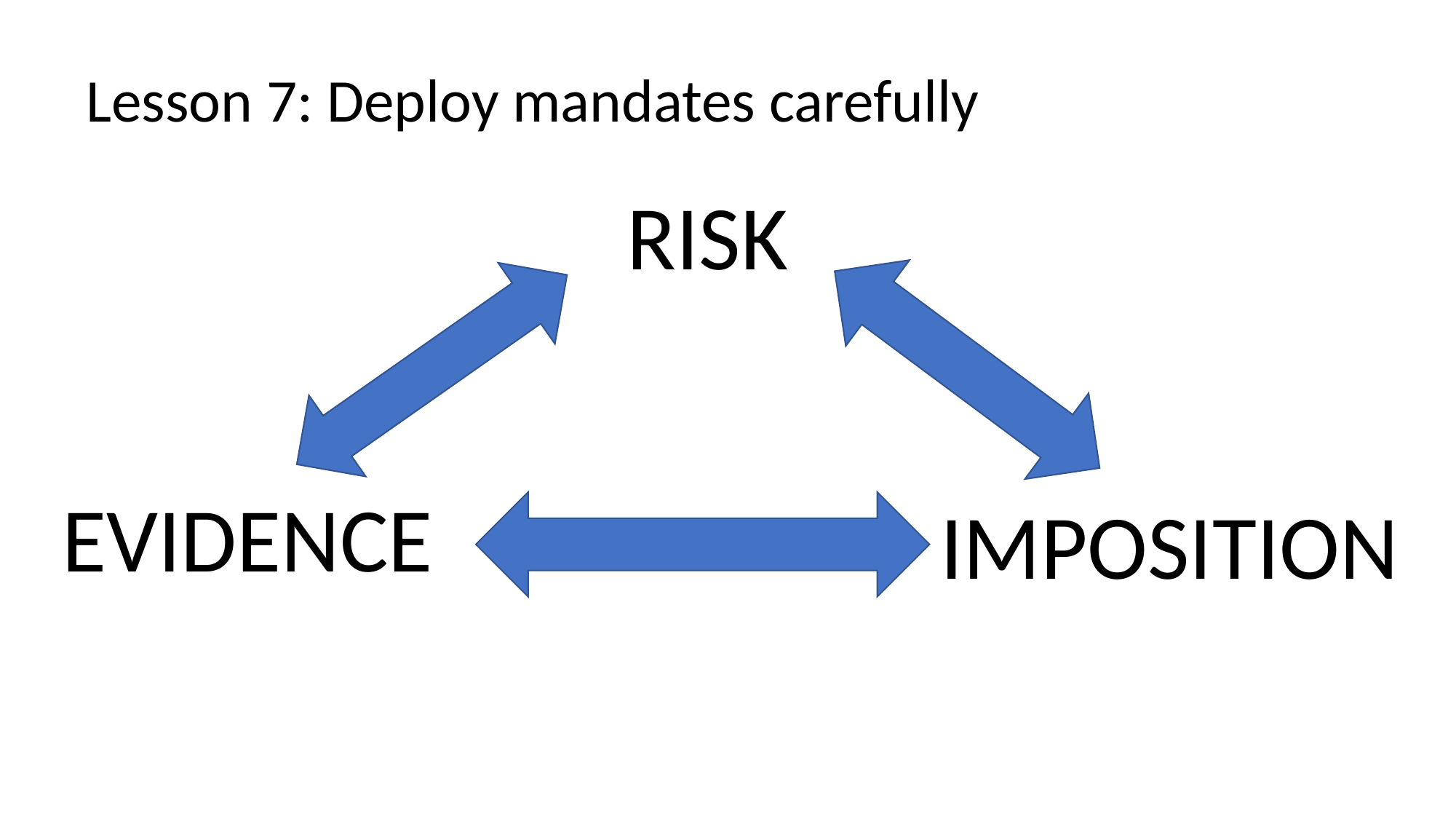

# Lesson 7: Deploy mandates carefully
RISK

EVIDENCE
IMPOSITION